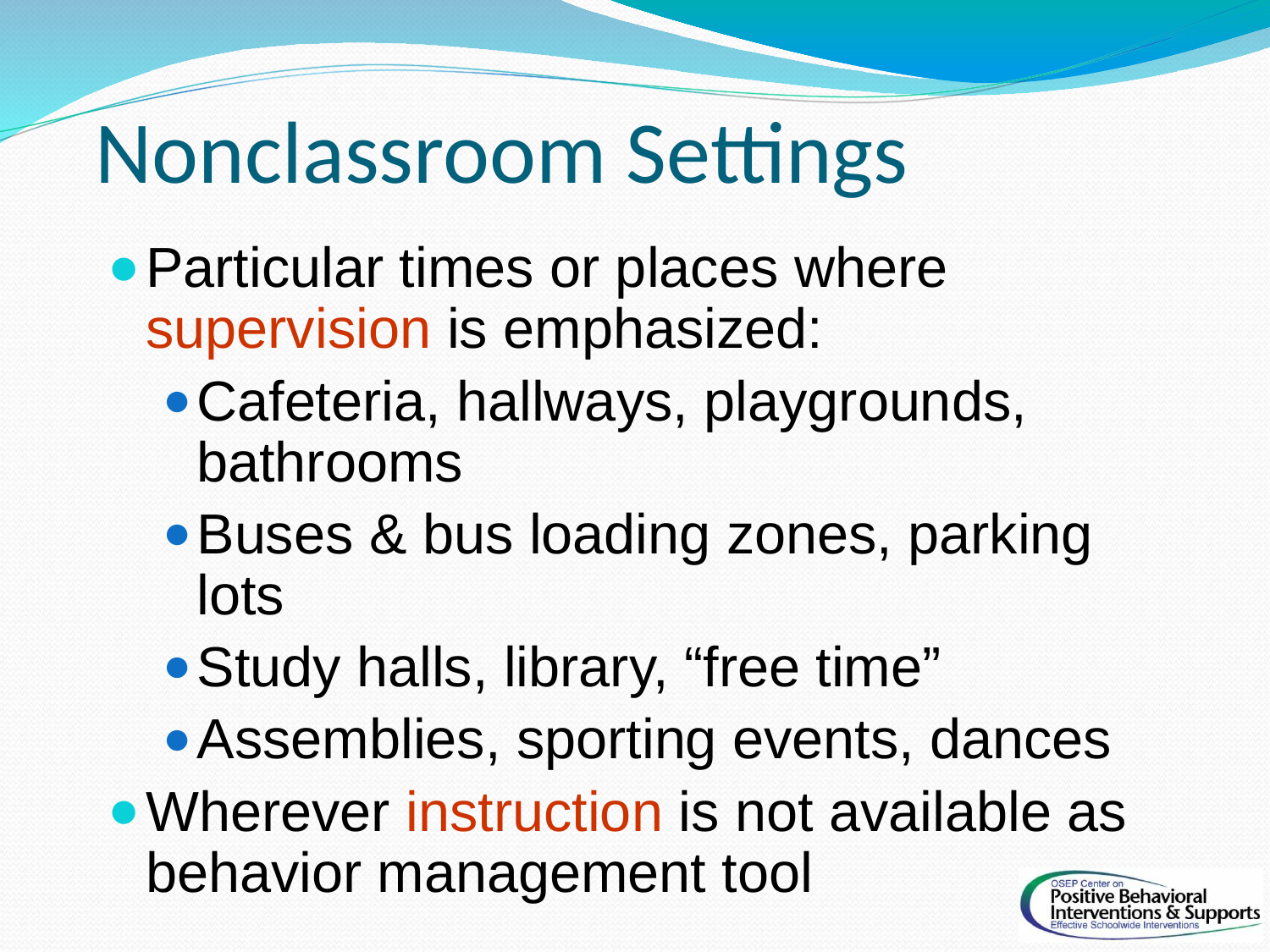

# Nonclassroom Settings
Particular times or places where supervision is emphasized:
Cafeteria, hallways, playgrounds, bathrooms
Buses & bus loading zones, parking lots
Study halls, library, “free time”
Assemblies, sporting events, dances
Wherever instruction is not available as behavior management tool